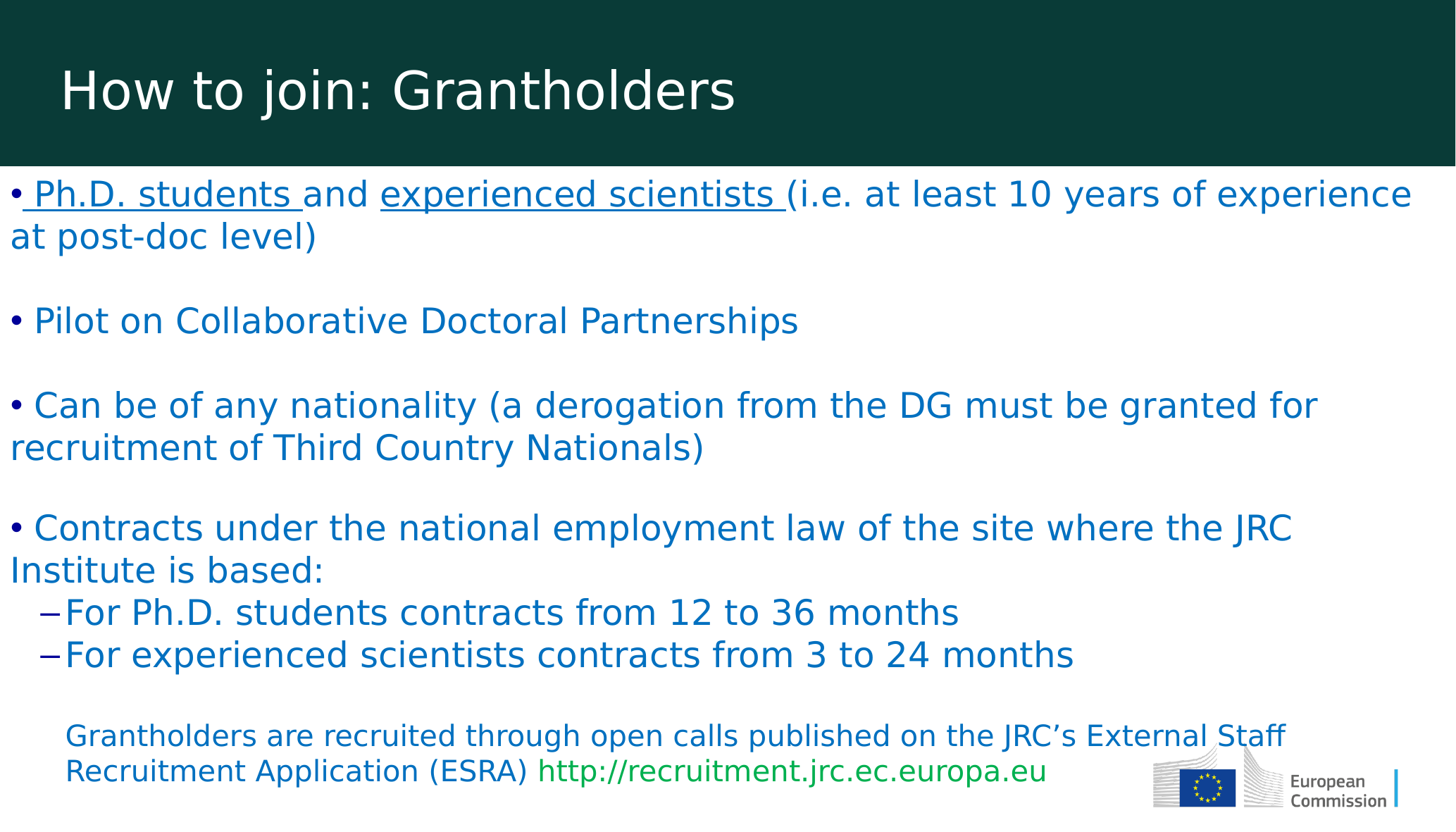

How to join: Grantholders

 Ph.D. students and experienced scientists (i.e. at least 10 years of experience at post-doc level)

 Pilot on Collaborative Doctoral Partnerships

 Can be of any nationality (a derogation from the DG must be granted for recruitment of Third Country Nationals)

 Contracts under the national employment law of the site where the JRC Institute is based:
For Ph.D. students contracts from 12 to 36 months
For experienced scientists contracts from 3 to 24 months

Grantholders are recruited through open calls published on the JRC’s External Staff Recruitment Application (ESRA) http://recruitment.jrc.ec.europa.eu